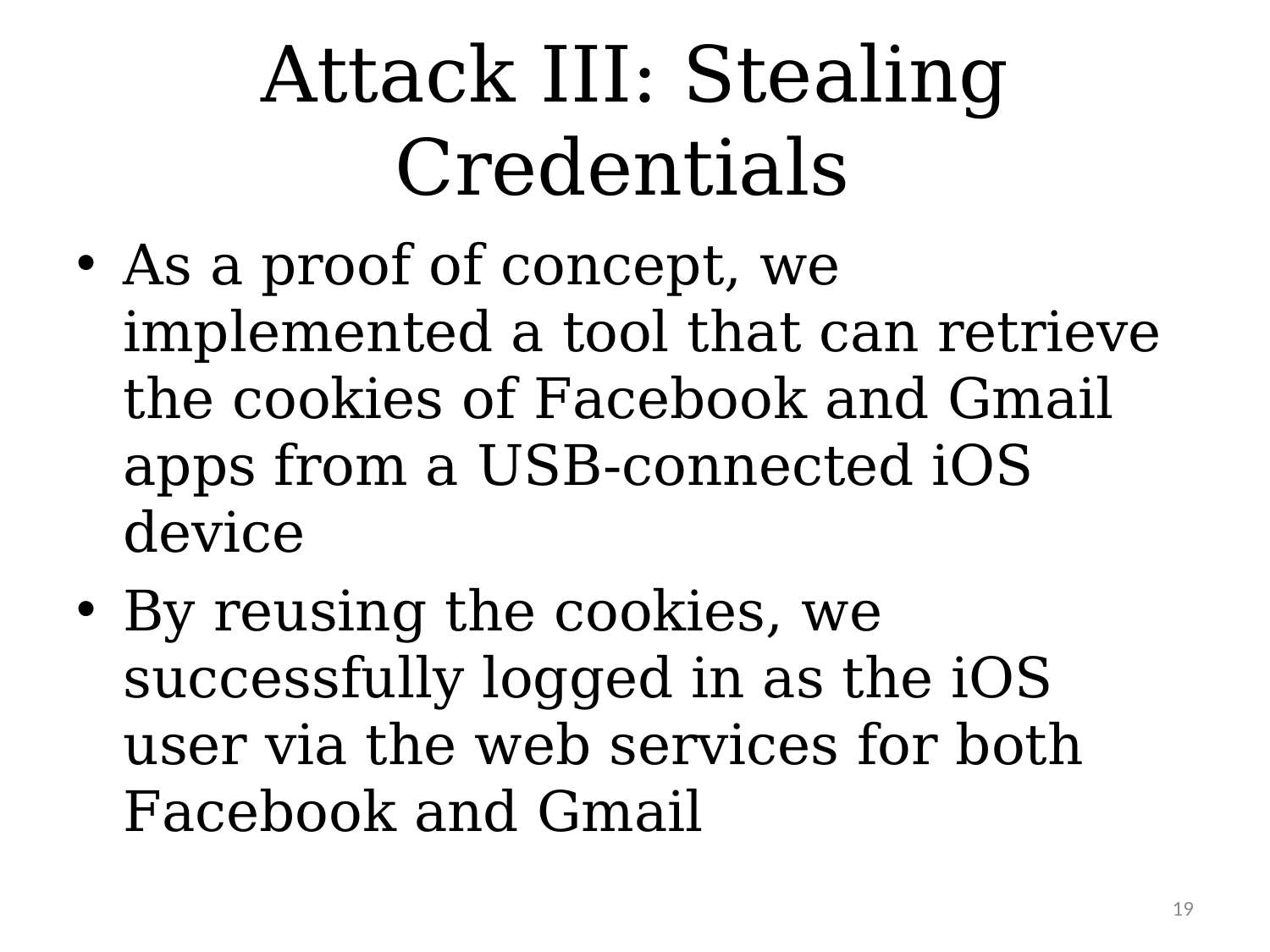

# Attack III: Stealing Credentials
As a proof of concept, we implemented a tool that can retrieve the cookies of Facebook and Gmail apps from a USB-connected iOS device
By reusing the cookies, we successfully logged in as the iOS user via the web services for both Facebook and Gmail

19